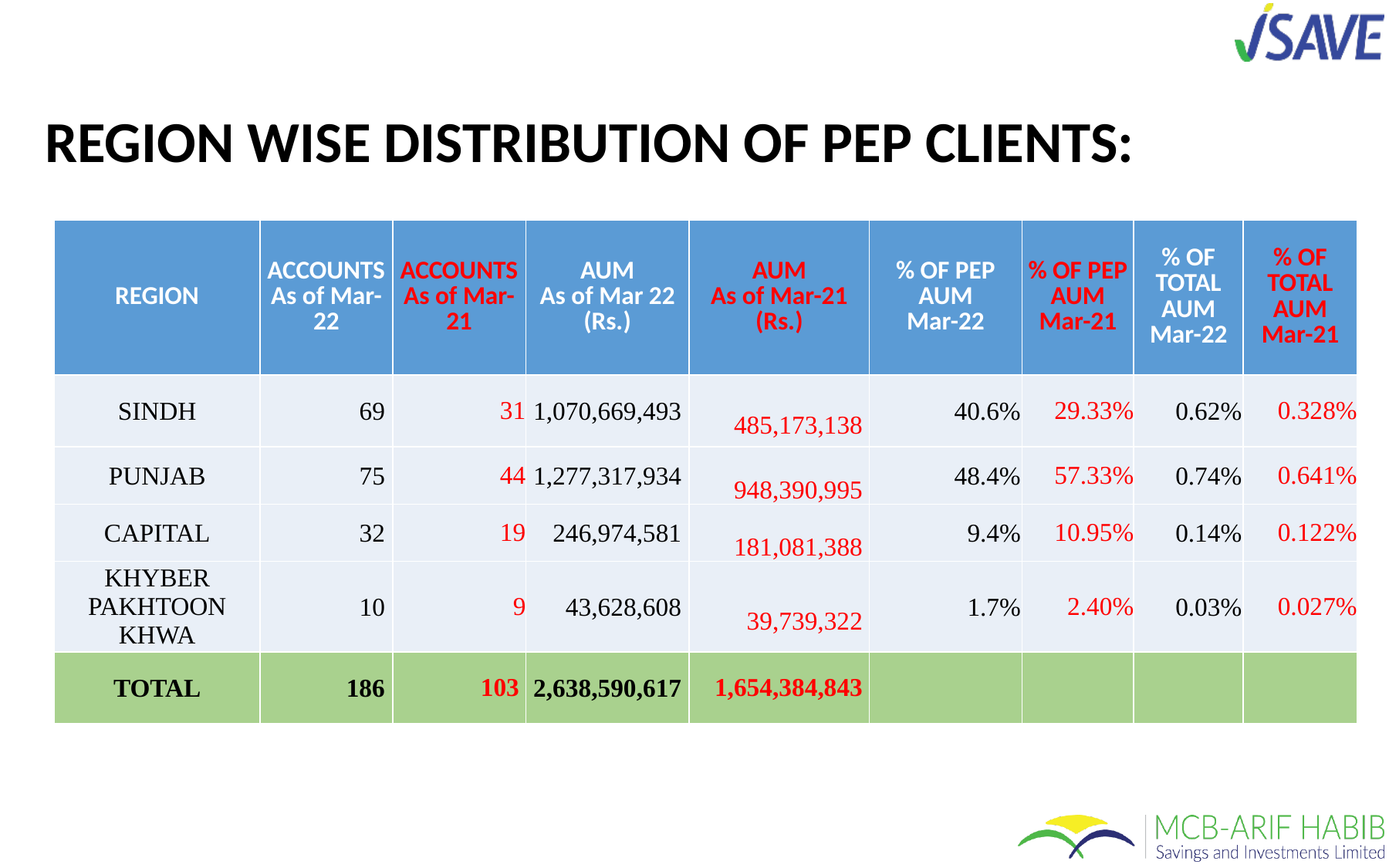

# REGION WISE DISTRIBUTION OF PEP CLIENTS:
| REGION | ACCOUNTS As of Mar-22 | ACCOUNTS As of Mar-21 | AUM As of Mar 22 (Rs.) | AUM As of Mar-21 (Rs.) | % OF PEP AUM Mar-22 | % OF PEP AUM Mar-21 | % OF TOTAL AUM Mar-22 | % OF TOTAL AUM Mar-21 |
| --- | --- | --- | --- | --- | --- | --- | --- | --- |
| SINDH | 69 | 31 | 1,070,669,493 | 485,173,138 | 40.6% | 29.33% | 0.62% | 0.328% |
| PUNJAB | 75 | 44 | 1,277,317,934 | 948,390,995 | 48.4% | 57.33% | 0.74% | 0.641% |
| CAPITAL | 32 | 19 | 246,974,581 | 181,081,388 | 9.4% | 10.95% | 0.14% | 0.122% |
| KHYBER PAKHTOON KHWA | 10 | 9 | 43,628,608 | 39,739,322 | 1.7% | 2.40% | 0.03% | 0.027% |
| TOTAL | 186 | 103 | 2,638,590,617 | 1,654,384,843 |  |  |  |  |